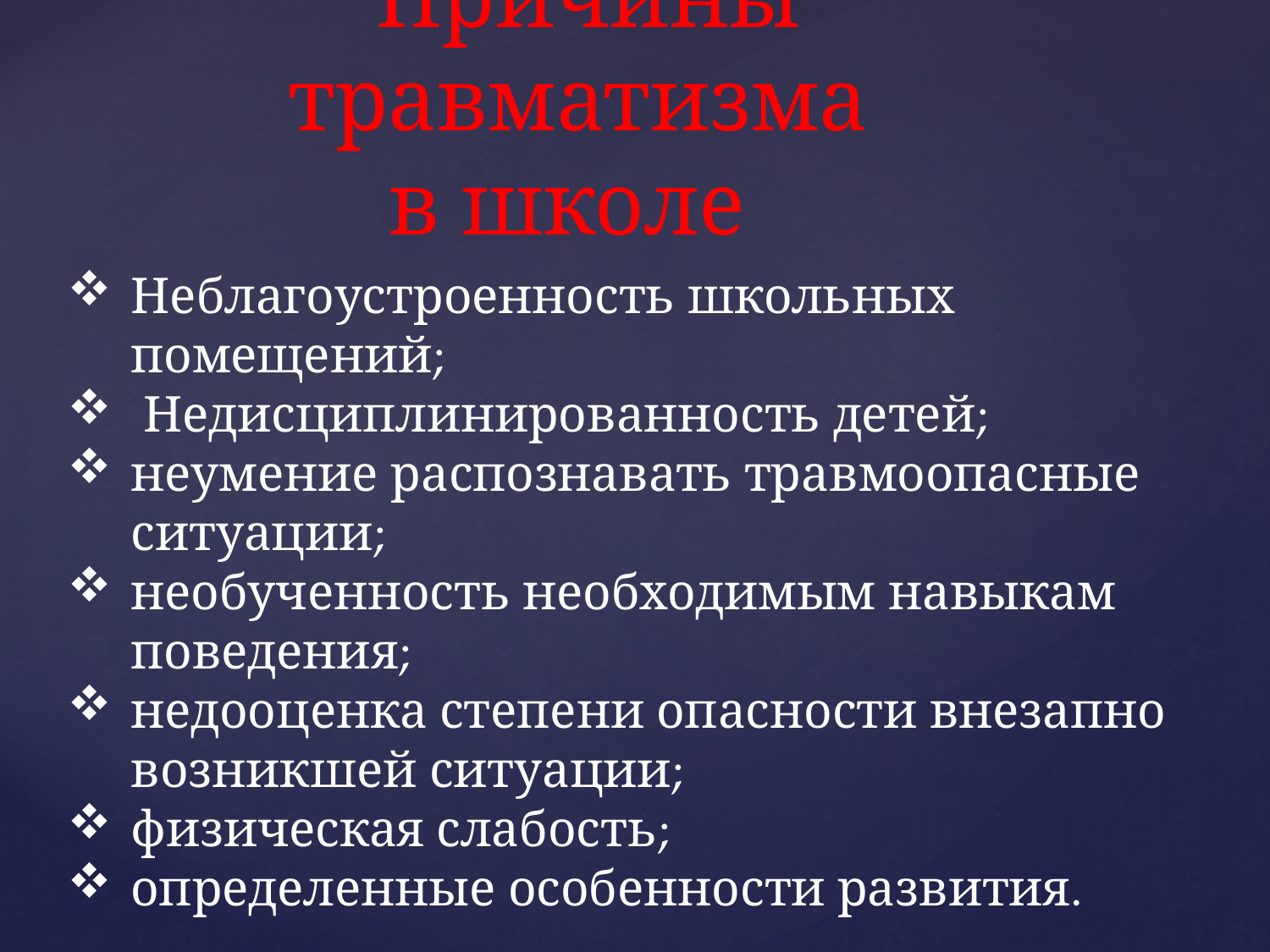

# Причины травматизма в школе
Неблагоустроенность школьных помещений;
 Недисциплинированность детей;
неумение распознавать травмоопасные  ситуации;
необученность необходимым навыкам поведения;
недооценка степени опасности внезапно возникшей ситуации;
физическая слабость;
определенные особенности развития.